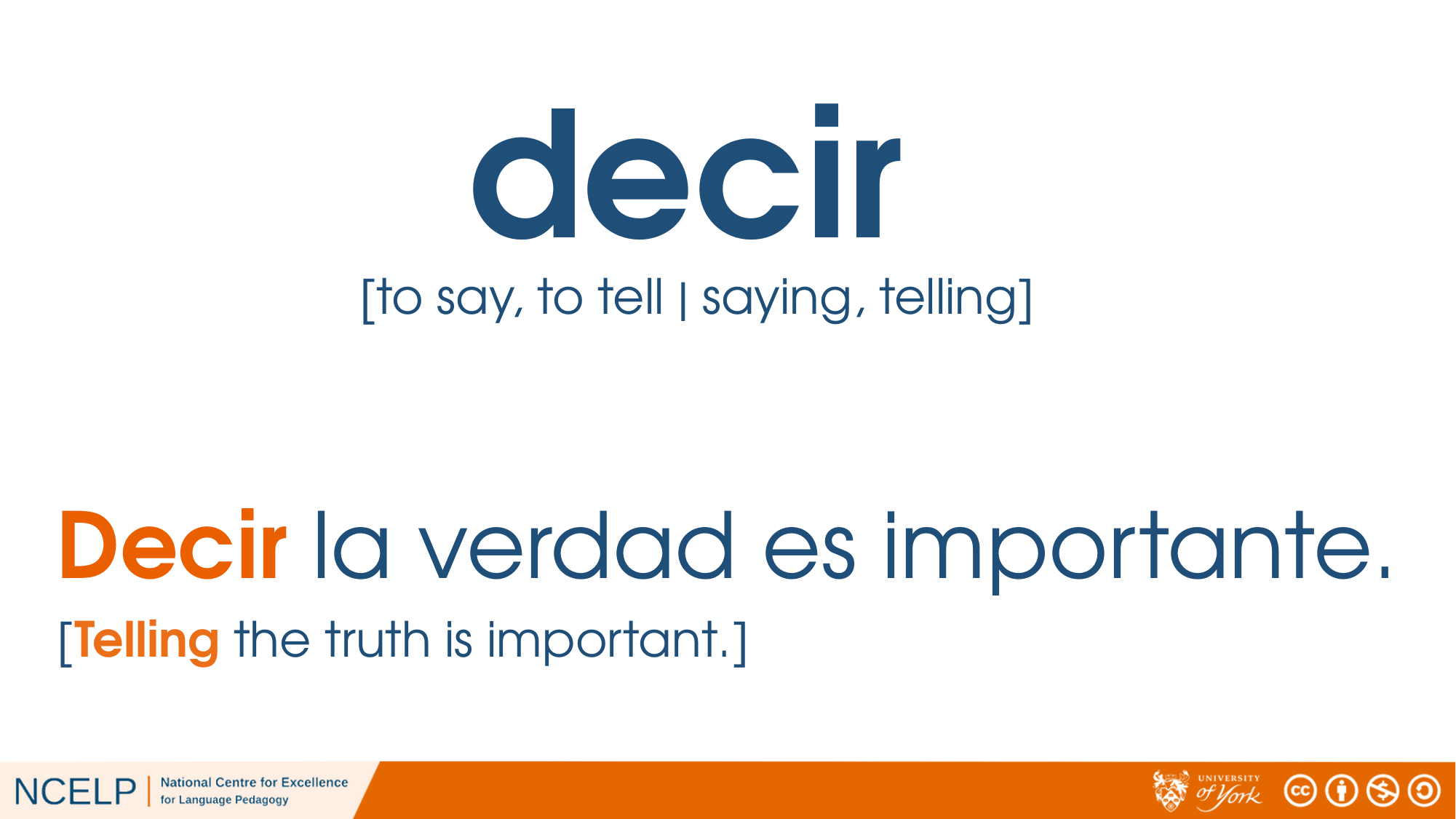

decir
[to say, to tell | saying, telling]
Decir la verdad es importante.
[Telling the truth is important.]